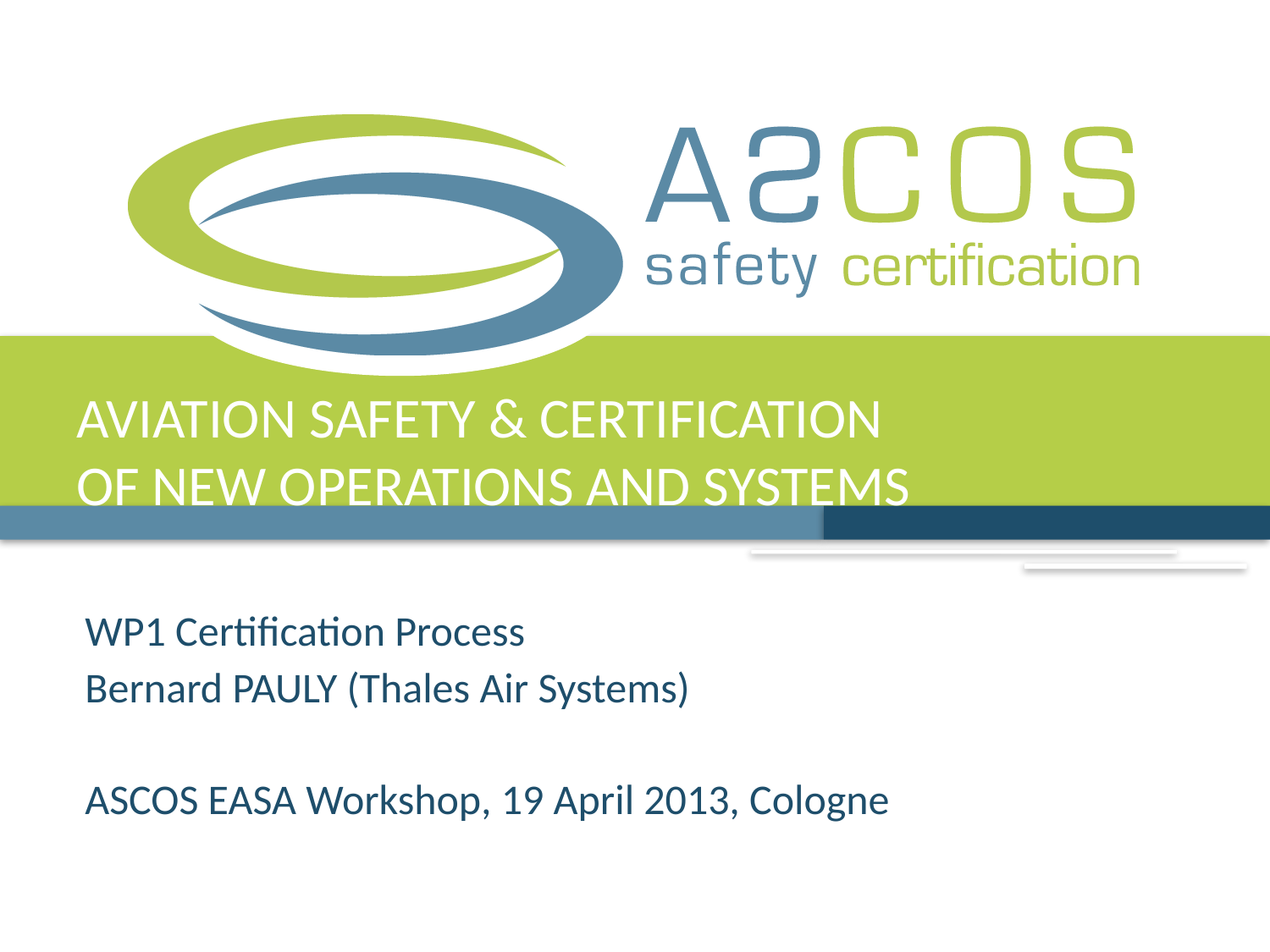

# Aviation safety & certification of new operations and systems

WP1 Certification Process
Bernard PAULY (Thales Air Systems)

ASCOS EASA Workshop, 19 April 2013, Cologne